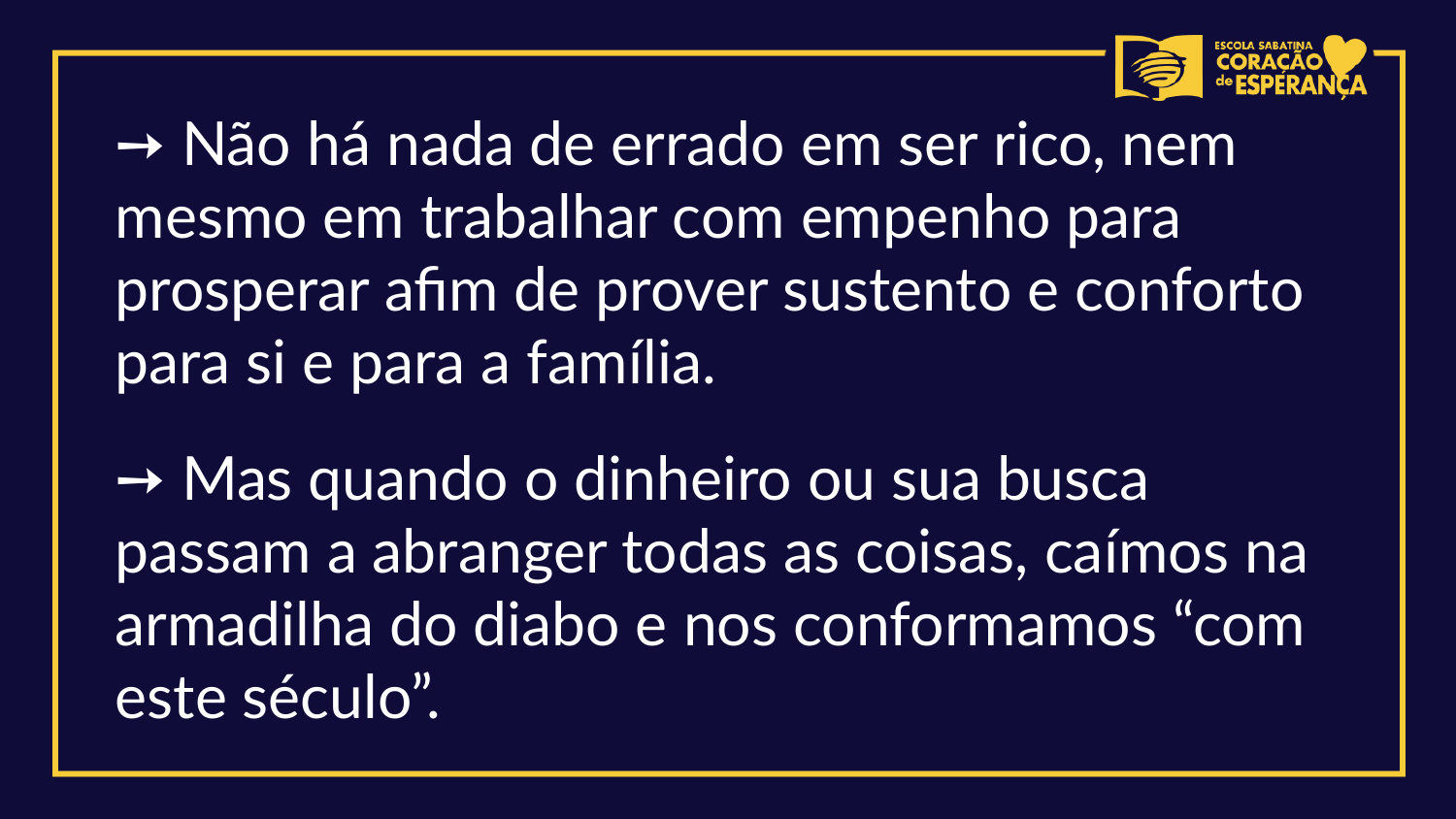

➙ Não há nada de errado em ser rico, nem mesmo em trabalhar com empenho para prosperar afim de prover sustento e conforto para si e para a família.

➙ Mas quando o dinheiro ou sua busca passam a abranger todas as coisas, caímos na armadilha do diabo e nos conformamos “com este século”.